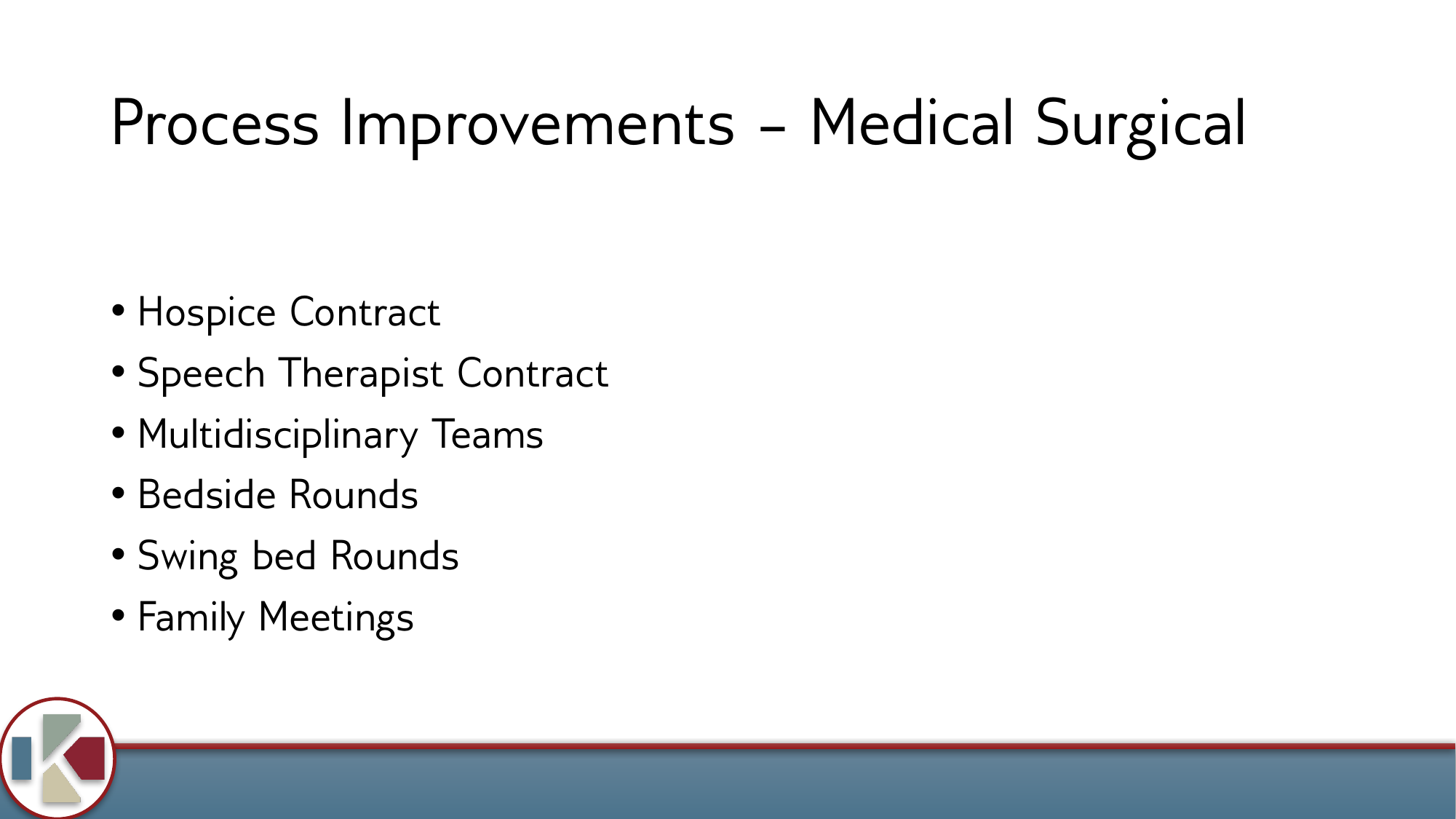

# Process Improvements – Medical Surgical

Hospice Contract
Speech Therapist Contract
Multidisciplinary Teams
Bedside Rounds
Swing bed Rounds
Family Meetings